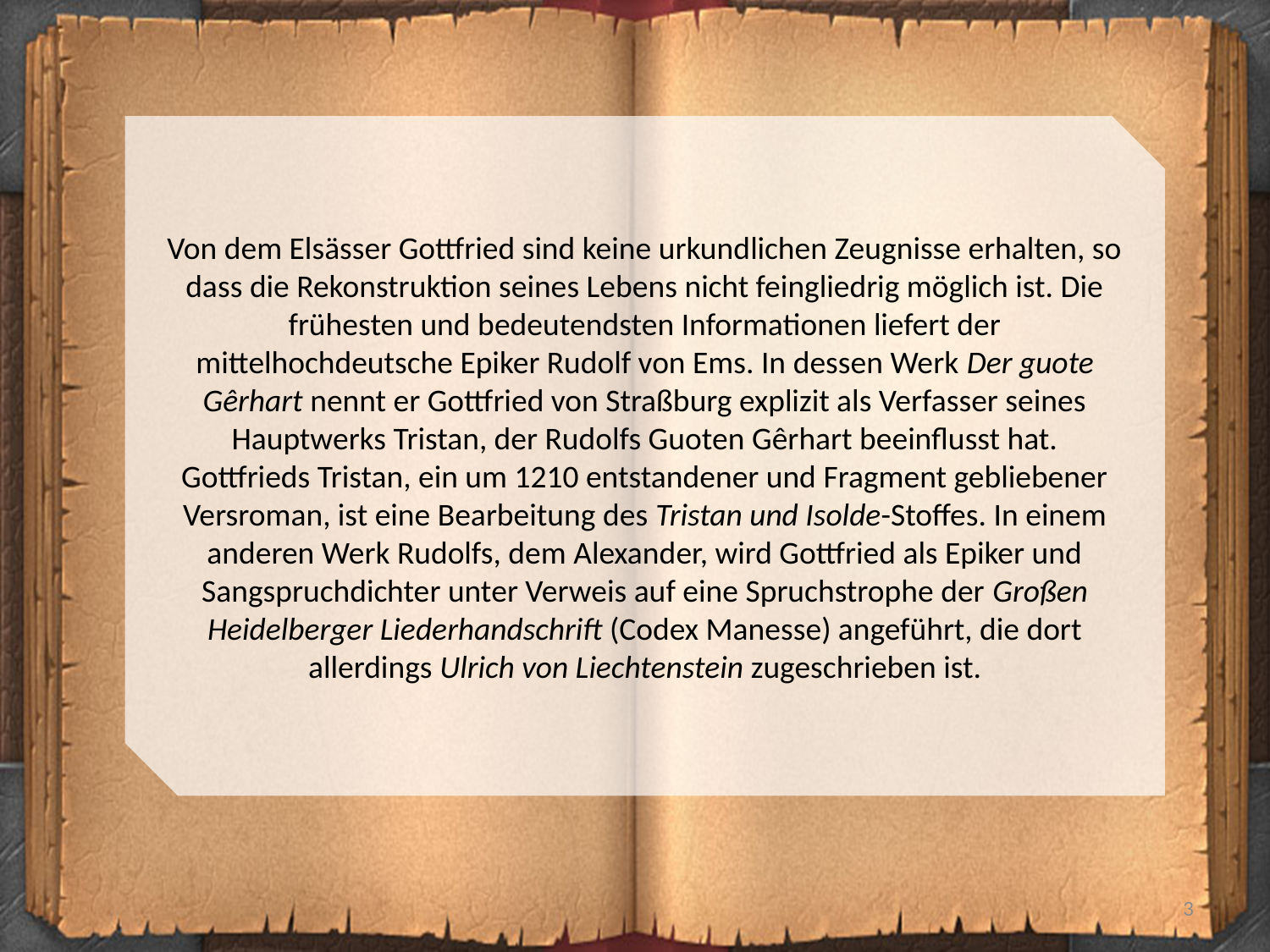

Von dem Elsässer Gottfried sind keine urkundlichen Zeugnisse erhalten, so dass die Rekonstruktion seines Lebens nicht feingliedrig möglich ist. Die frühesten und bedeutendsten Informationen liefert der mittelhochdeutsche Epiker Rudolf von Ems. In dessen Werk Der guote Gêrhart nennt er Gottfried von Straßburg explizit als Verfasser seines Hauptwerks Tristan, der Rudolfs Guoten Gêrhart beeinflusst hat. Gottfrieds Tristan, ein um 1210 entstandener und Fragment gebliebener Versroman, ist eine Bearbeitung des Tristan und Isolde-Stoffes. In einem anderen Werk Rudolfs, dem Alexander, wird Gottfried als Epiker und Sangspruchdichter unter Verweis auf eine Spruchstrophe der Großen Heidelberger Liederhandschrift (Codex Manesse) angeführt, die dort allerdings Ulrich von Liechtenstein zugeschrieben ist.
3